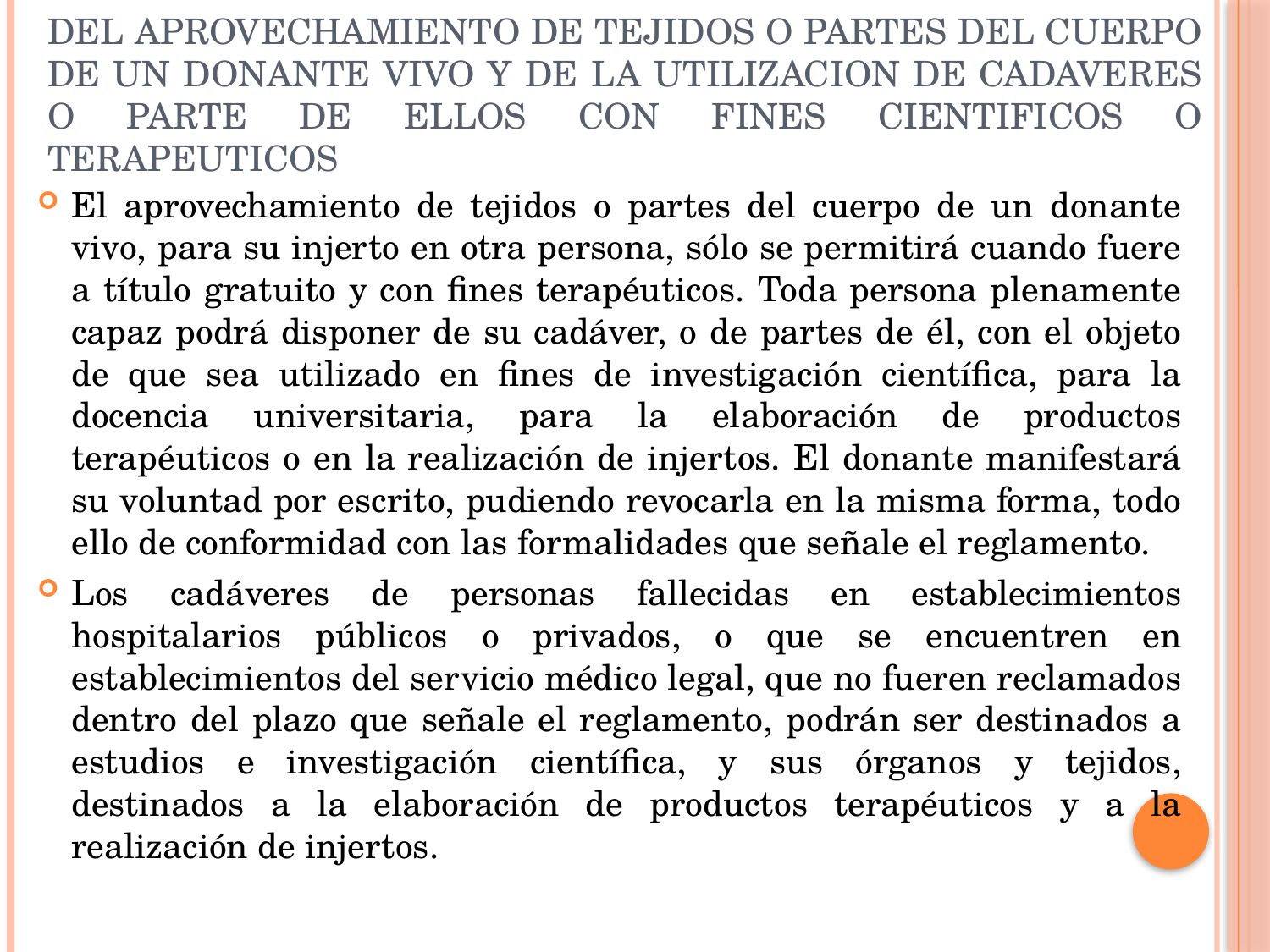

# DEL APROVECHAMIENTO DE TEJIDOS O PARTES DEL CUERPO DE UN DONANTE VIVO Y DE LA UTILIZACION DE CADAVERES O PARTE DE ELLOS CON FINES CIENTIFICOS O TERAPEUTICOS
El aprovechamiento de tejidos o partes del cuerpo de un donante vivo, para su injerto en otra persona, sólo se permitirá cuando fuere a título gratuito y con fines terapéuticos. Toda persona plenamente capaz podrá disponer de su cadáver, o de partes de él, con el objeto de que sea utilizado en fines de investigación científica, para la docencia universitaria, para la elaboración de productos terapéuticos o en la realización de injertos. El donante manifestará su voluntad por escrito, pudiendo revocarla en la misma forma, todo ello de conformidad con las formalidades que señale el reglamento.
Los cadáveres de personas fallecidas en establecimientos hospitalarios públicos o privados, o que se encuentren en establecimientos del servicio médico legal, que no fueren reclamados dentro del plazo que señale el reglamento, podrán ser destinados a estudios e investigación científica, y sus órganos y tejidos, destinados a la elaboración de productos terapéuticos y a la realización de injertos.